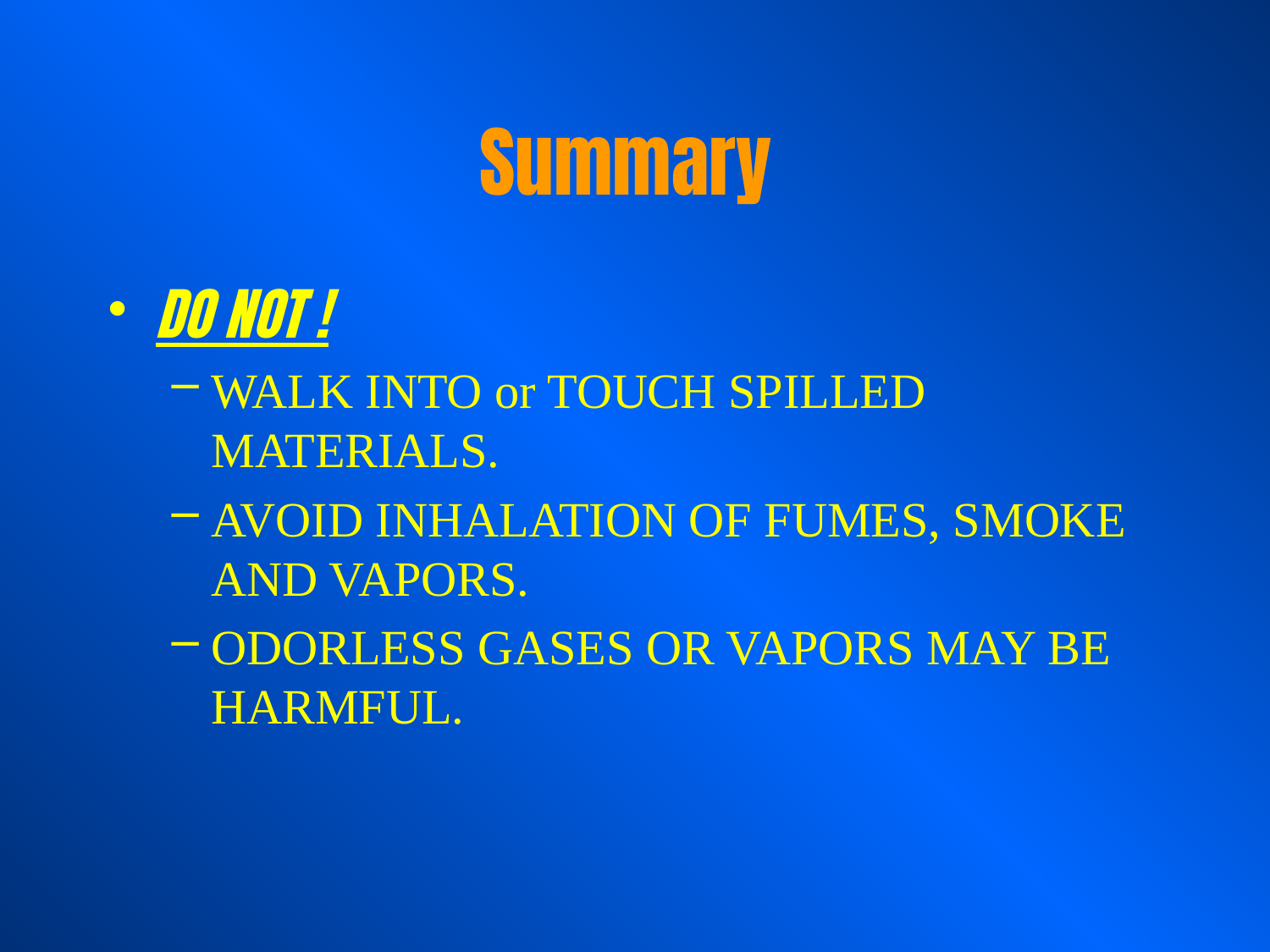

# Summary
DO NOT !
WALK INTO or TOUCH SPILLED MATERIALS.
AVOID INHALATION OF FUMES, SMOKE AND VAPORS.
ODORLESS GASES OR VAPORS MAY BE HARMFUL.